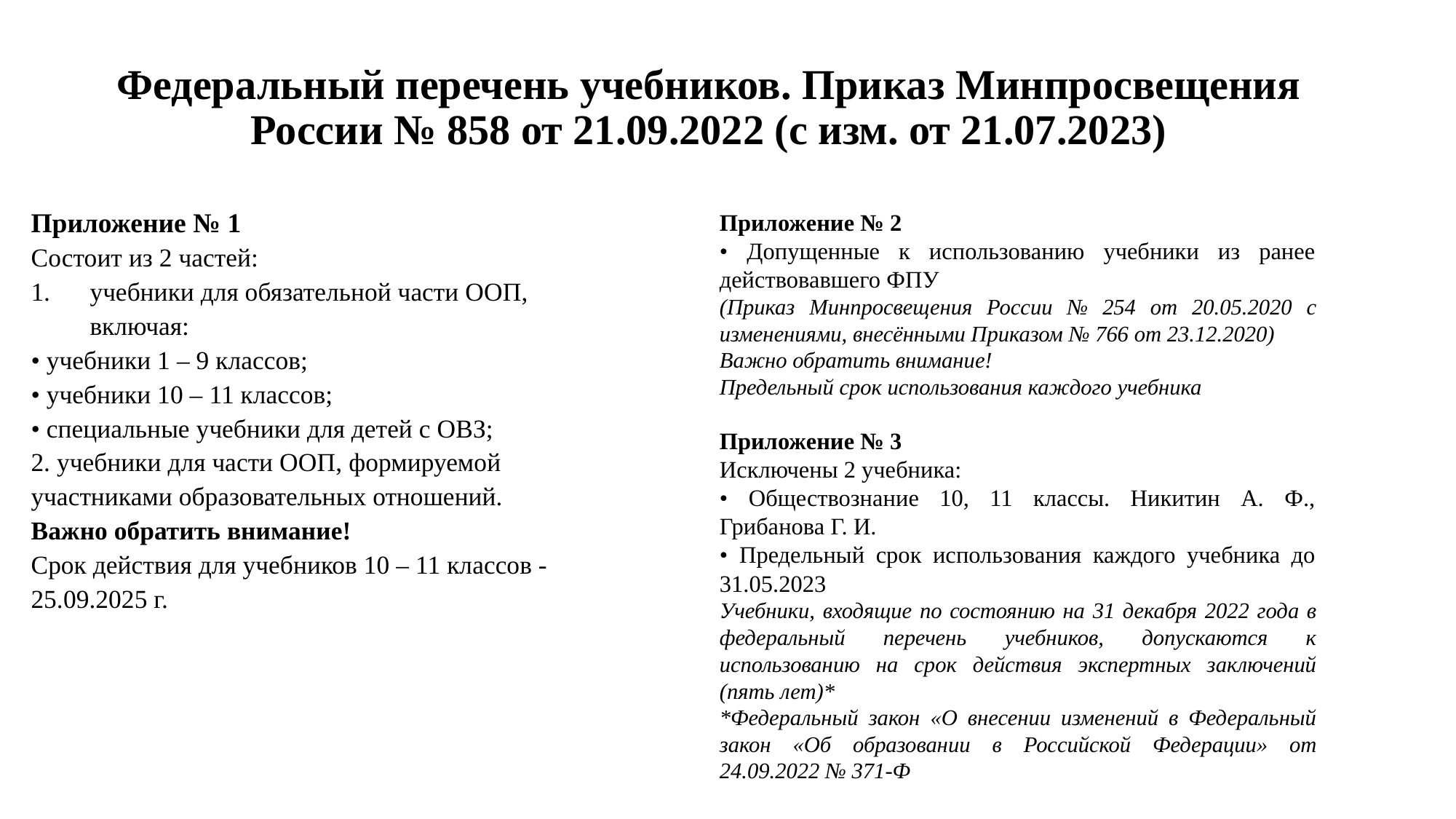

# Федеральный перечень учебников. Приказ Минпросвещения России № 858 от 21.09.2022 (с изм. от 21.07.2023)
Приложение № 1
Состоит из 2 частей:
учебники для обязательной части ООП, включая:
• учебники 1 – 9 классов;
• учебники 10 – 11 классов;
• специальные учебники для детей с ОВЗ;
2. учебники для части ООП, формируемой участниками образовательных отношений.
Важно обратить внимание!
Срок действия для учебников 10 – 11 классов - 25.09.2025 г.
Приложение № 2
• Допущенные к использованию учебники из ранее действовавшего ФПУ
(Приказ Минпросвещения России № 254 от 20.05.2020 с изменениями, внесёнными Приказом № 766 от 23.12.2020)
Важно обратить внимание!
Предельный срок использования каждого учебника

Приложение № 3
Исключены 2 учебника:
• Обществознание 10, 11 классы. Никитин А. Ф., Грибанова Г. И.
• Предельный срок использования каждого учебника до 31.05.2023
Учебники, входящие по состоянию на 31 декабря 2022 года в федеральный перечень учебников, допускаются к использованию на срок действия экспертных заключений (пять лет)*
*Федеральный закон «О внесении изменений в Федеральный закон «Об образовании в Российской Федерации» от 24.09.2022 № 371-Ф